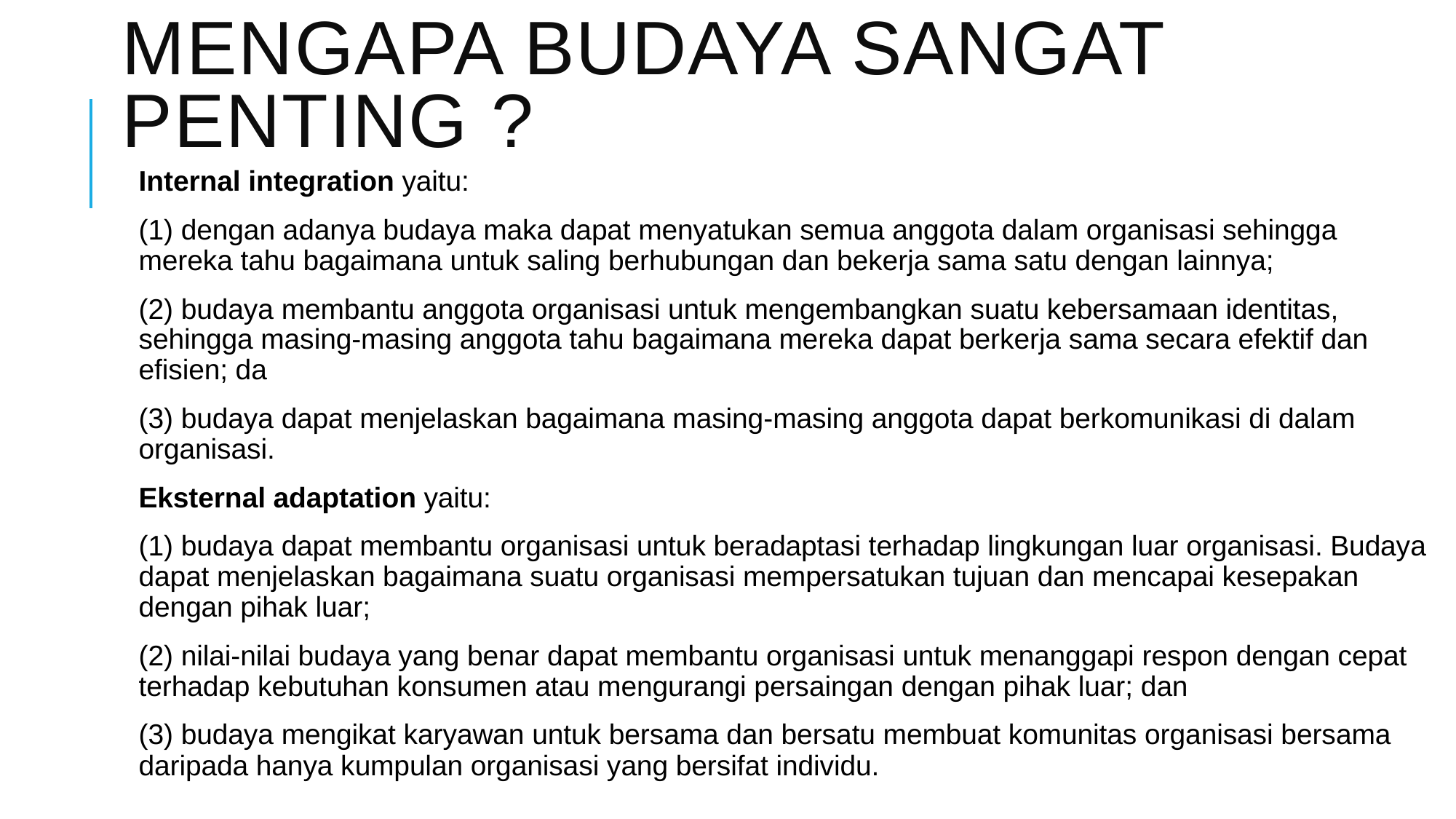

# Mengapa budaya sangat penting ?
Internal integration yaitu:
(1) dengan adanya budaya maka dapat menyatukan semua anggota dalam organisasi sehingga mereka tahu bagaimana untuk saling berhubungan dan bekerja sama satu dengan lainnya;
(2) budaya membantu anggota organisasi untuk mengembangkan suatu kebersamaan identitas, sehingga masing-masing anggota tahu bagaimana mereka dapat berkerja sama secara efektif dan efisien; da
(3) budaya dapat menjelaskan bagaimana masing-masing anggota dapat berkomunikasi di dalam organisasi.
Eksternal adaptation yaitu:
(1) budaya dapat membantu organisasi untuk beradaptasi terhadap lingkungan luar organisasi. Budaya dapat menjelaskan bagaimana suatu organisasi mempersatukan tujuan dan mencapai kesepakan dengan pihak luar;
(2) nilai-nilai budaya yang benar dapat membantu organisasi untuk menanggapi respon dengan cepat terhadap kebutuhan konsumen atau mengurangi persaingan dengan pihak luar; dan
(3) budaya mengikat karyawan untuk bersama dan bersatu membuat komunitas organisasi bersama daripada hanya kumpulan organisasi yang bersifat individu.